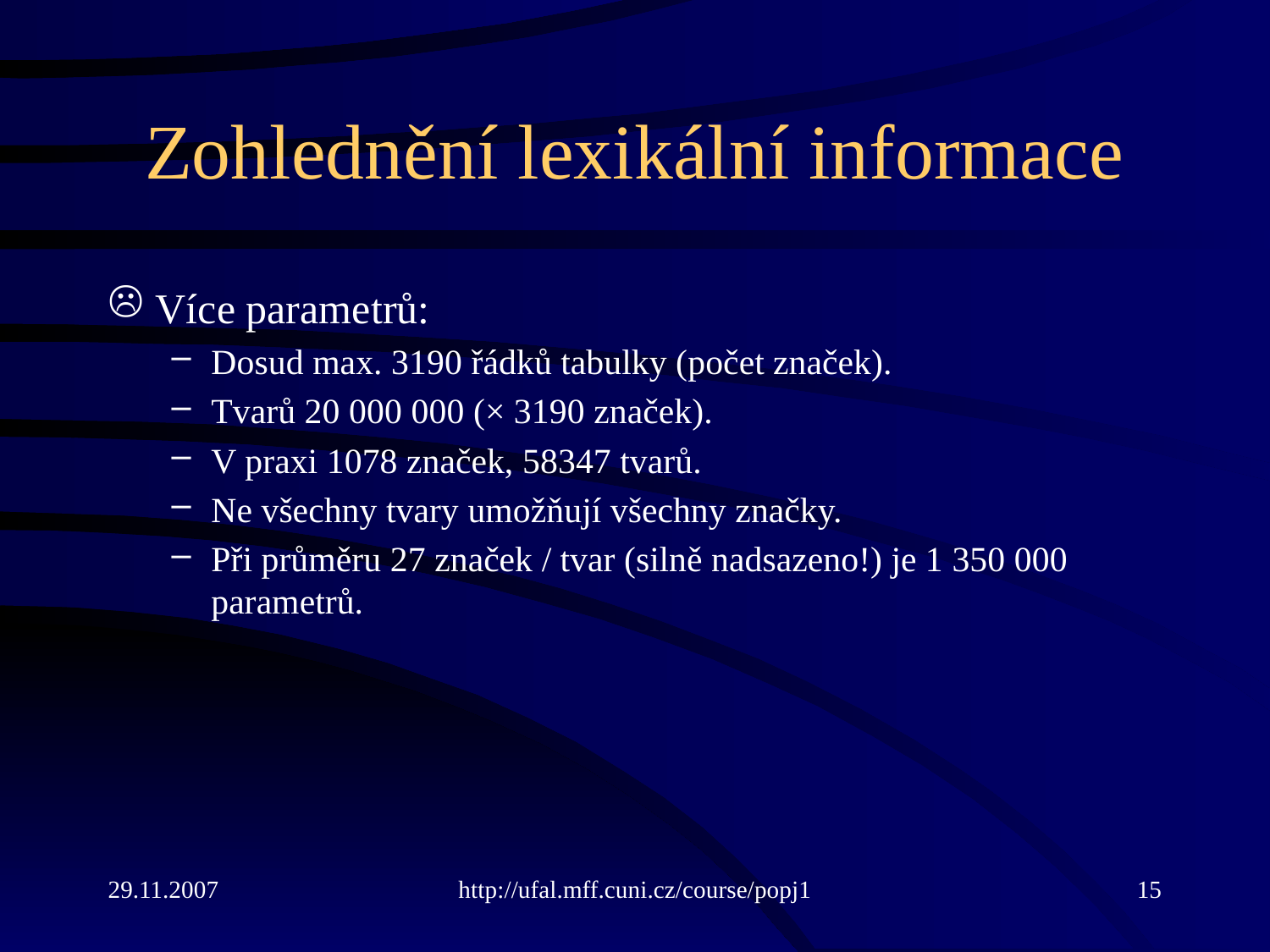

# Zohlednění lexikální informace
Více parametrů:
Dosud max. 3190 řádků tabulky (počet značek).
Tvarů 20 000 000 (× 3190 značek).
V praxi 1078 značek, 58347 tvarů.
Ne všechny tvary umožňují všechny značky.
Při průměru 27 značek / tvar (silně nadsazeno!) je 1 350 000 parametrů.
29.11.2007
http://ufal.mff.cuni.cz/course/popj1
15